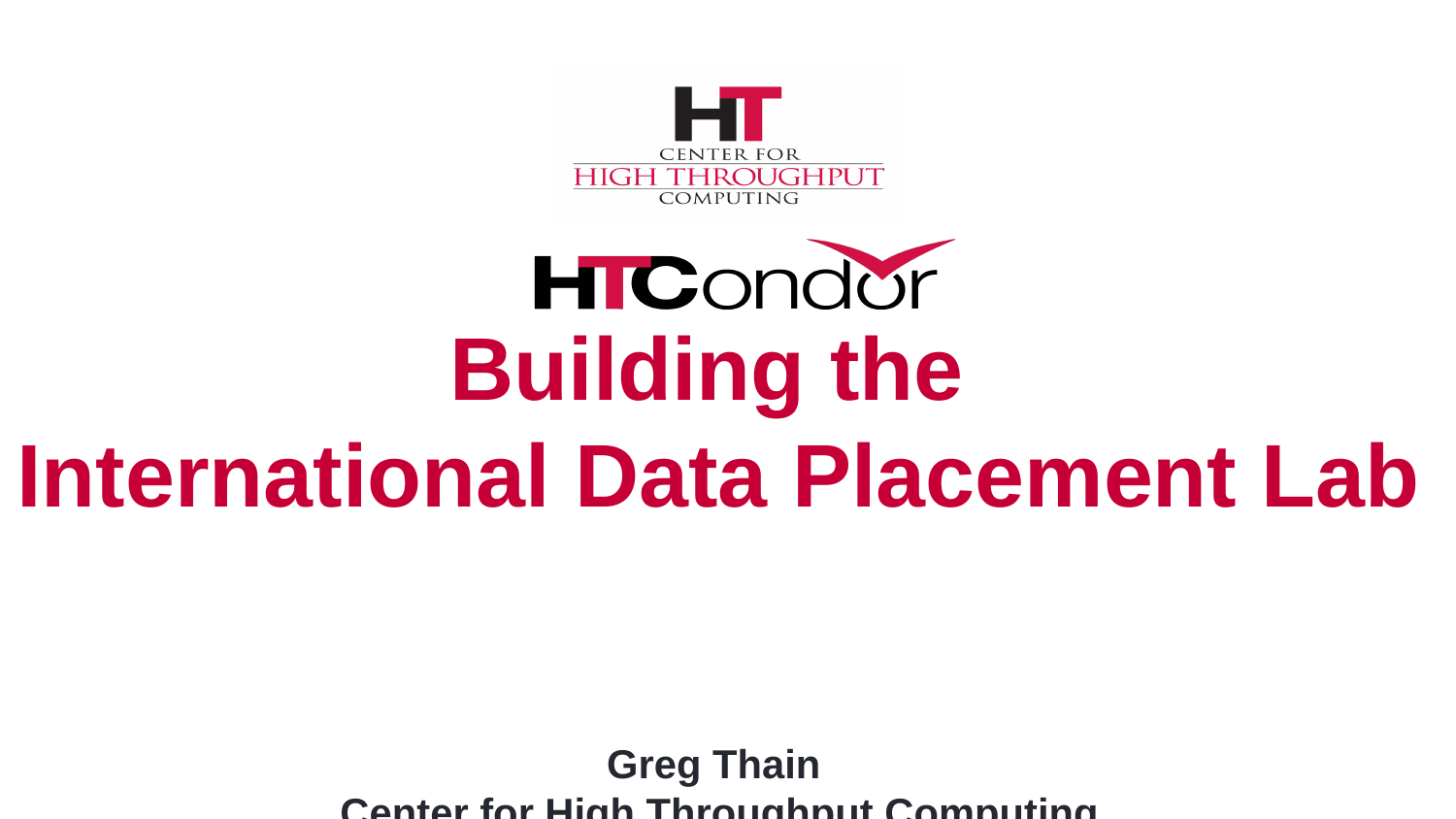

# Building the International Data Placement Lab Greg Thain Center for High Throughput Computing